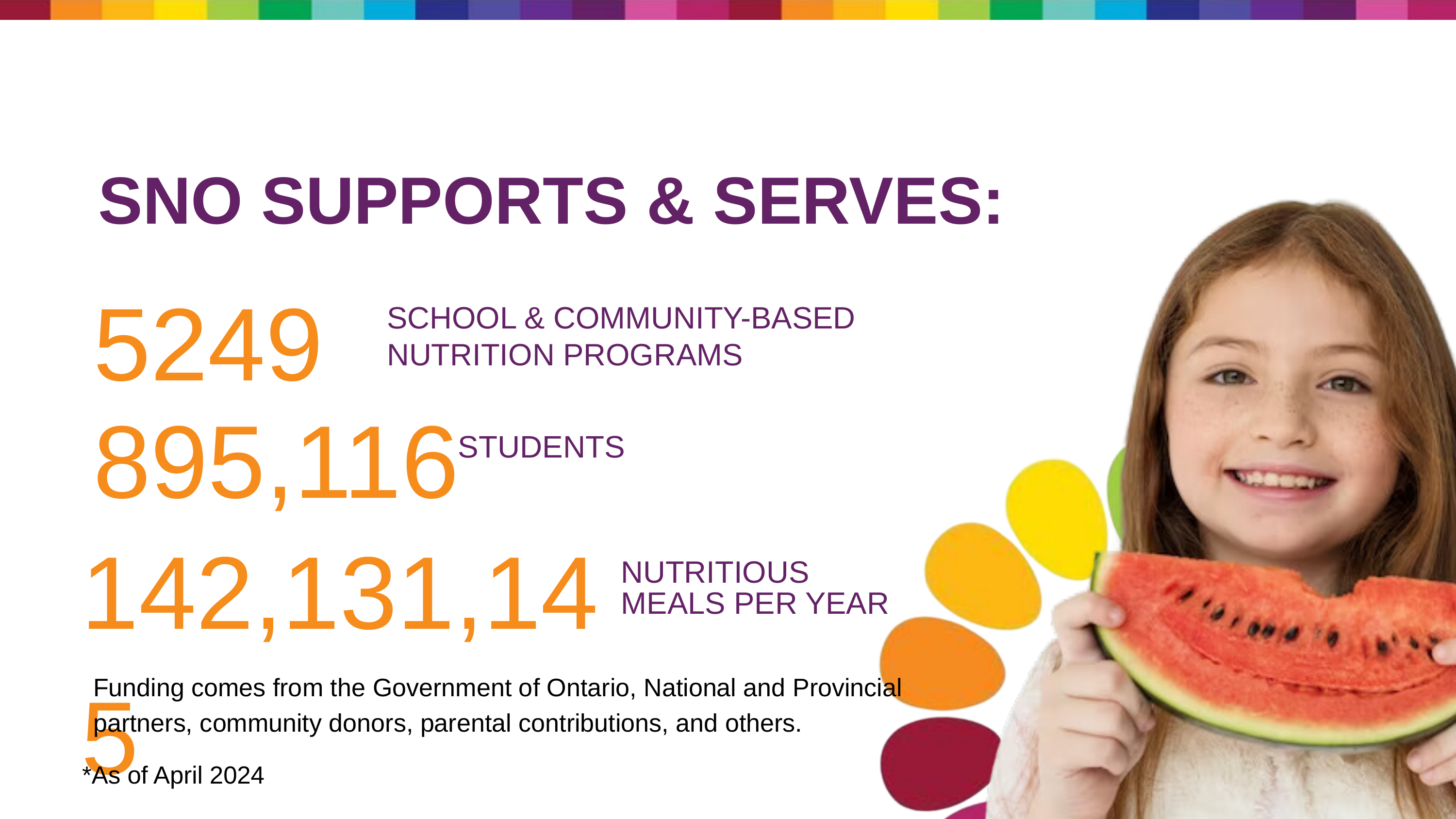

SNO SUPPORTS & SERVES:

5249
SCHOOL & COMMUNITY-BASED NUTRITION PROGRAMS

895,116
STUDENTS
142,131,145
NUTRITIOUS MEALS PER YEAR
Funding comes from the Government of Ontario, National and Provincial partners, community donors, parental contributions, and others.

*As of April 2024